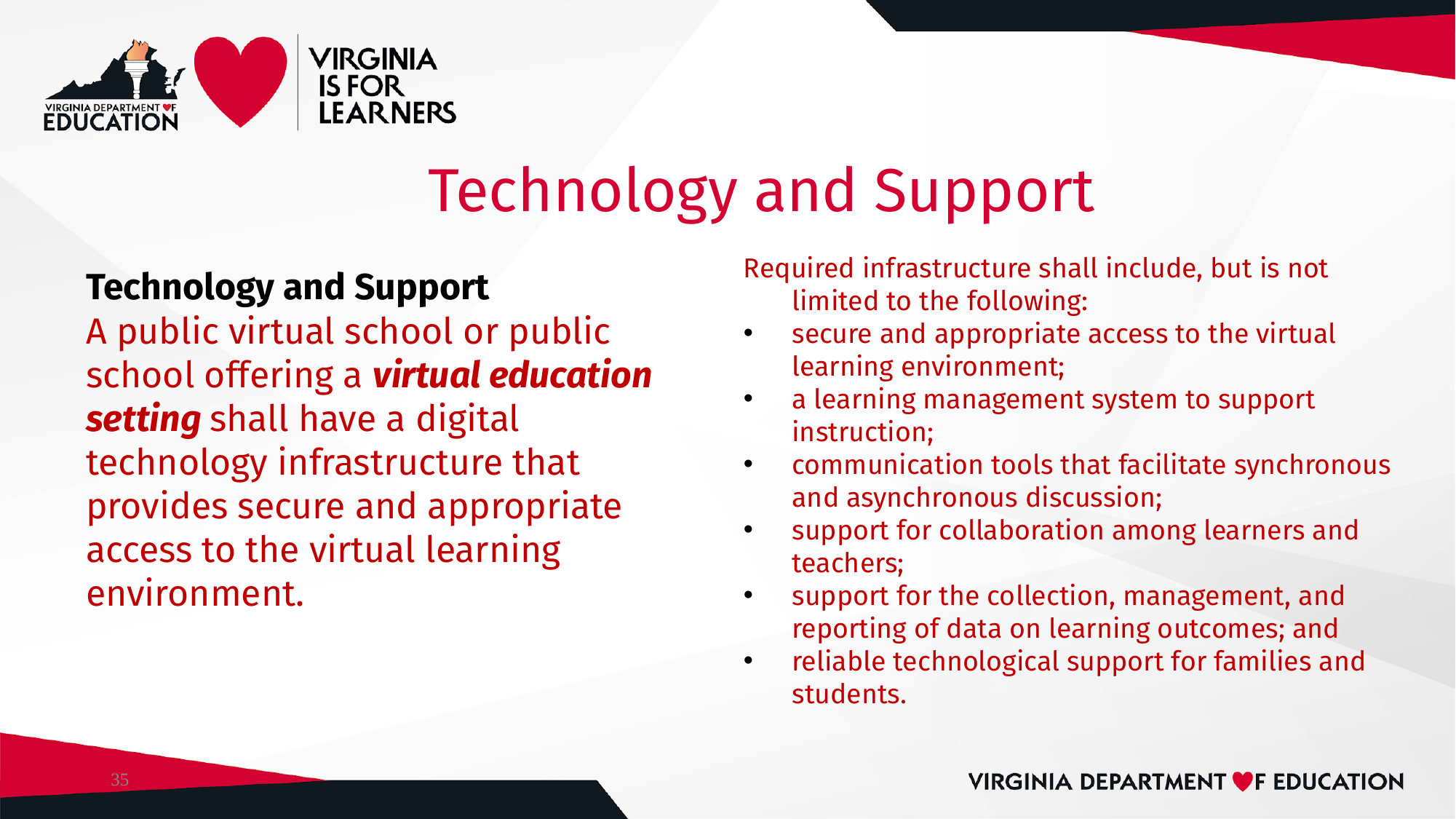

# Technology and Support
Required infrastructure shall include, but is not limited to the following:
secure and appropriate access to the virtual learning environment;
a learning management system to support instruction;
communication tools that facilitate synchronous and asynchronous discussion;
support for collaboration among learners and teachers;
support for the collection, management, and reporting of data on learning outcomes; and
reliable technological support for families and students.
Technology and Support
A public virtual school or public school offering a virtual education setting shall have a digital technology infrastructure that provides secure and appropriate access to the virtual learning environment.
35